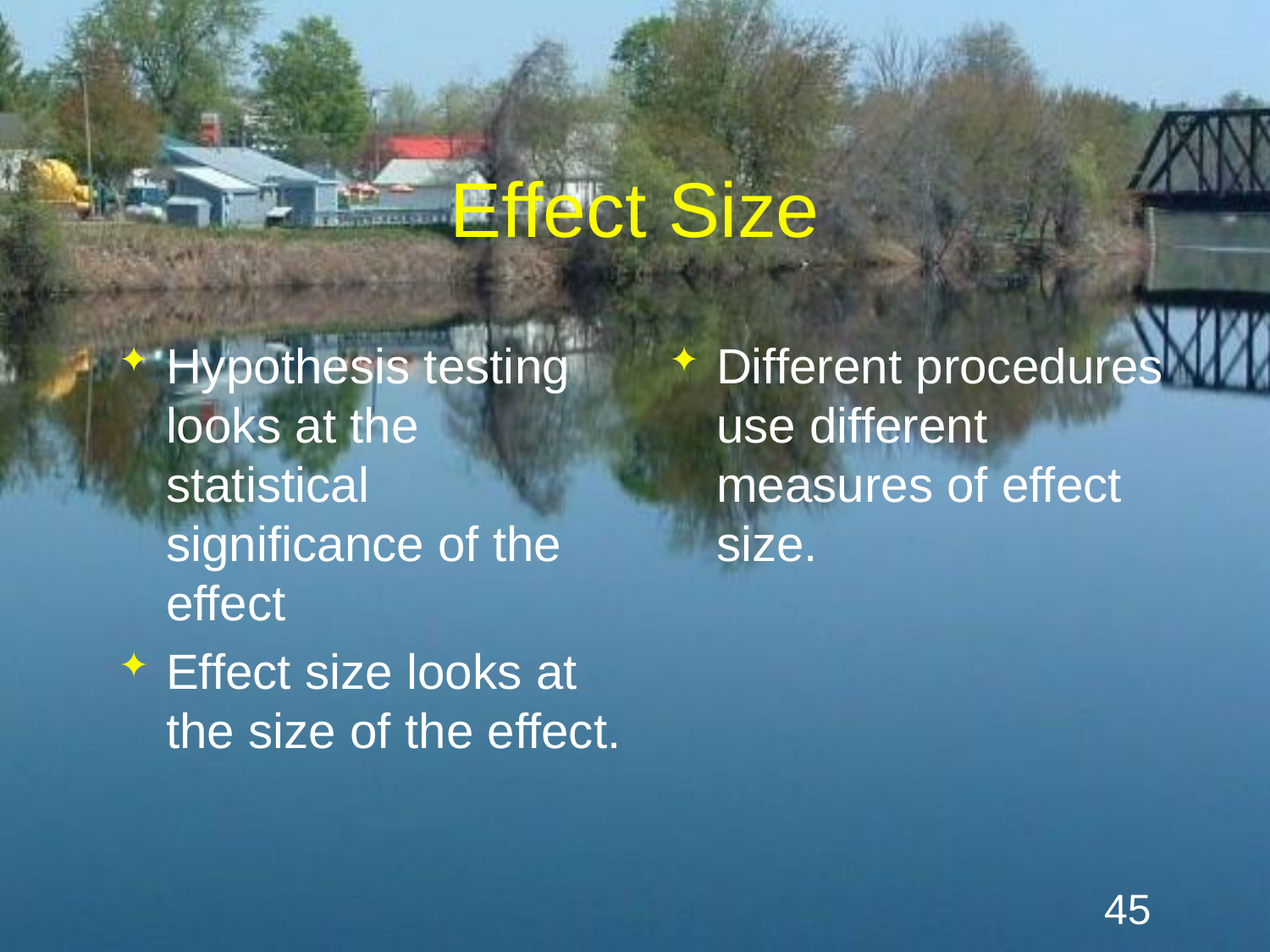

# Effect Size
Hypothesis testing looks at the statistical significance of the effect
Effect size looks at the size of the effect.
Different procedures use different measures of effect size.